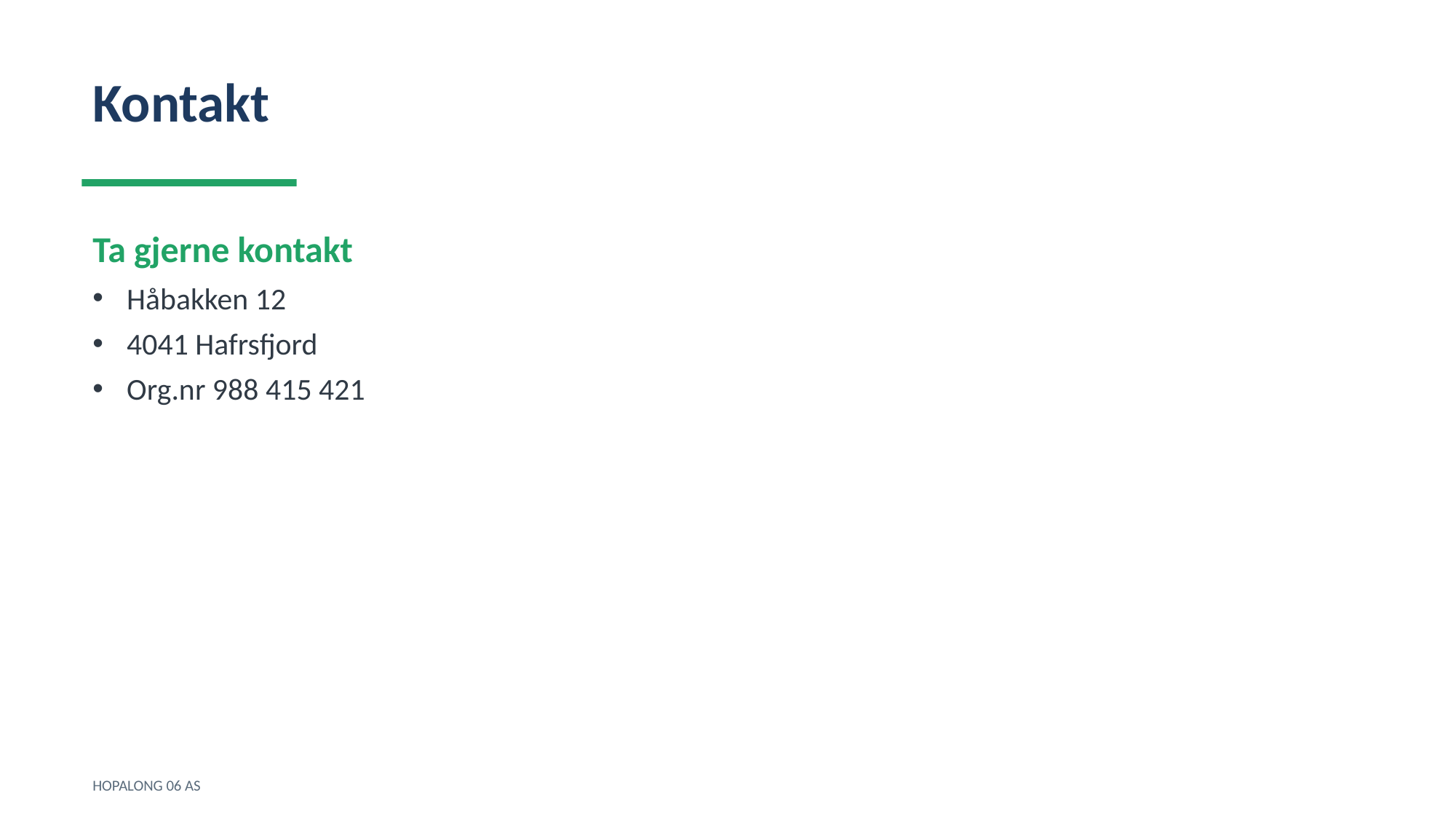

Kontakt

Ta gjerne kontakt
Håbakken 12
4041 Hafrsfjord
Org.nr 988 415 421
HOPALONG 06 AS